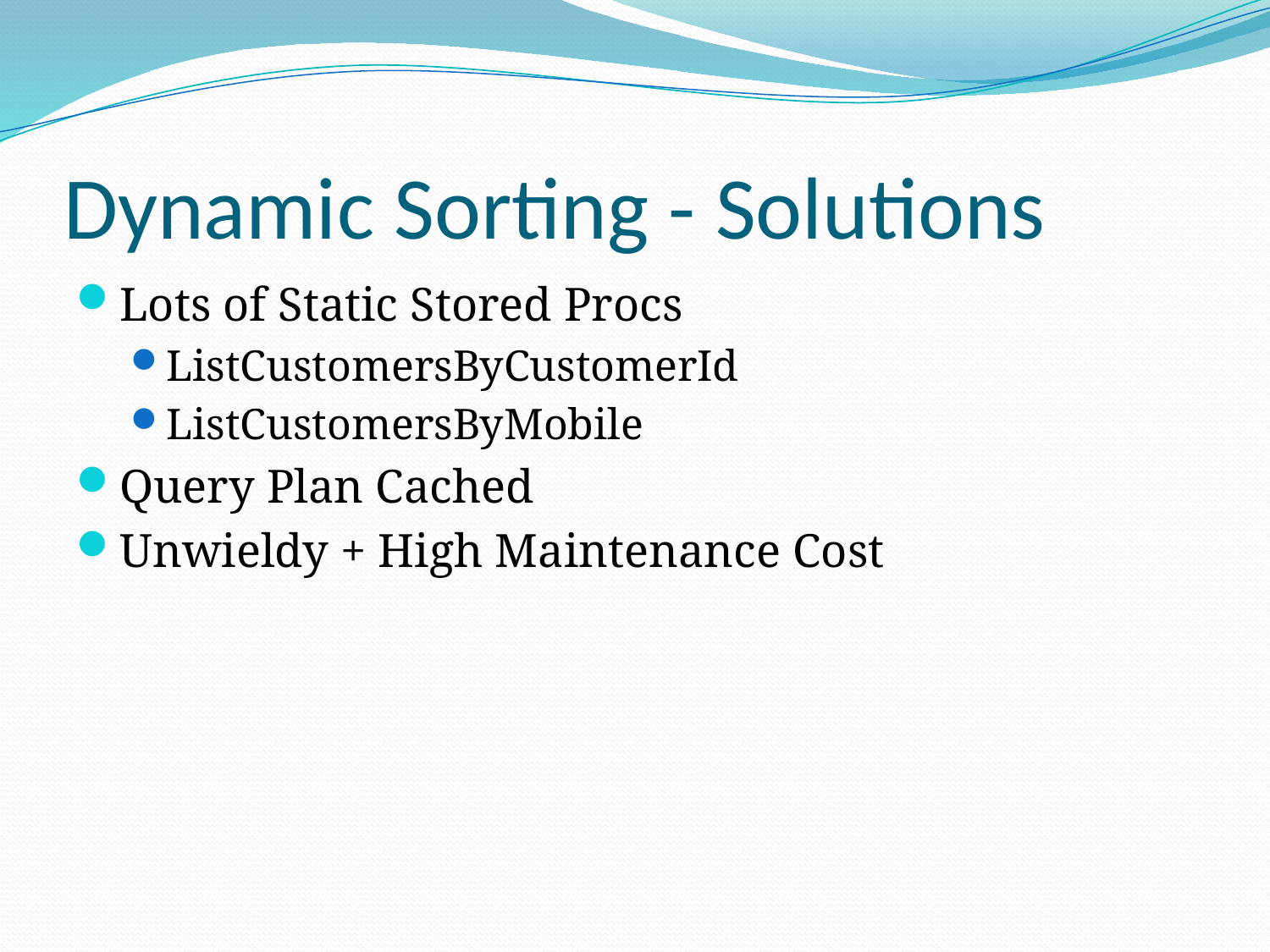

# Dynamic Sorting - Solutions
Lots of Static Stored Procs
ListCustomersByCustomerId
ListCustomersByMobile
Query Plan Cached
Unwieldy + High Maintenance Cost